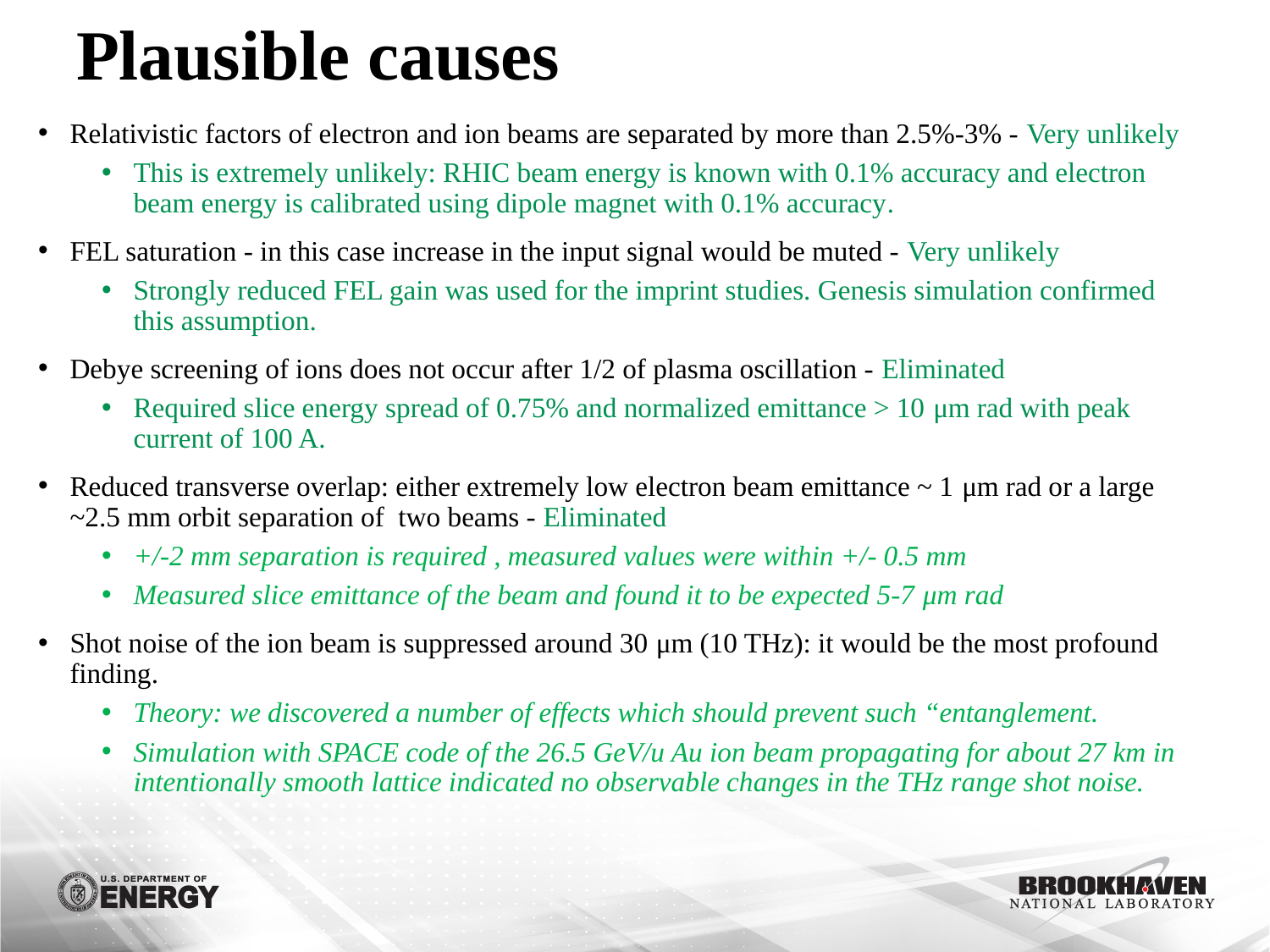

# Plausible causes
Relativistic factors of electron and ion beams are separated by more than 2.5%-3% - Very unlikely
This is extremely unlikely: RHIC beam energy is known with 0.1% accuracy and electron beam energy is calibrated using dipole magnet with 0.1% accuracy.
FEL saturation - in this case increase in the input signal would be muted - Very unlikely
Strongly reduced FEL gain was used for the imprint studies. Genesis simulation confirmed this assumption.
Debye screening of ions does not occur after 1/2 of plasma oscillation - Eliminated
Required slice energy spread of 0.75% and normalized emittance > 10 μm rad with peak current of 100 A.
Reduced transverse overlap: either extremely low electron beam emittance ~ 1 μm rad or a large ~2.5 mm orbit separation of  two beams - Eliminated
+/-2 mm separation is required , measured values were within +/- 0.5 mm
Measured slice emittance of the beam and found it to be expected 5-7 μm rad
Shot noise of the ion beam is suppressed around 30 μm (10 THz): it would be the most profound finding.
Theory: we discovered a number of effects which should prevent such “entanglement.
Simulation with SPACE code of the 26.5 GeV/u Au ion beam propagating for about 27 km in intentionally smooth lattice indicated no observable changes in the THz range shot noise.